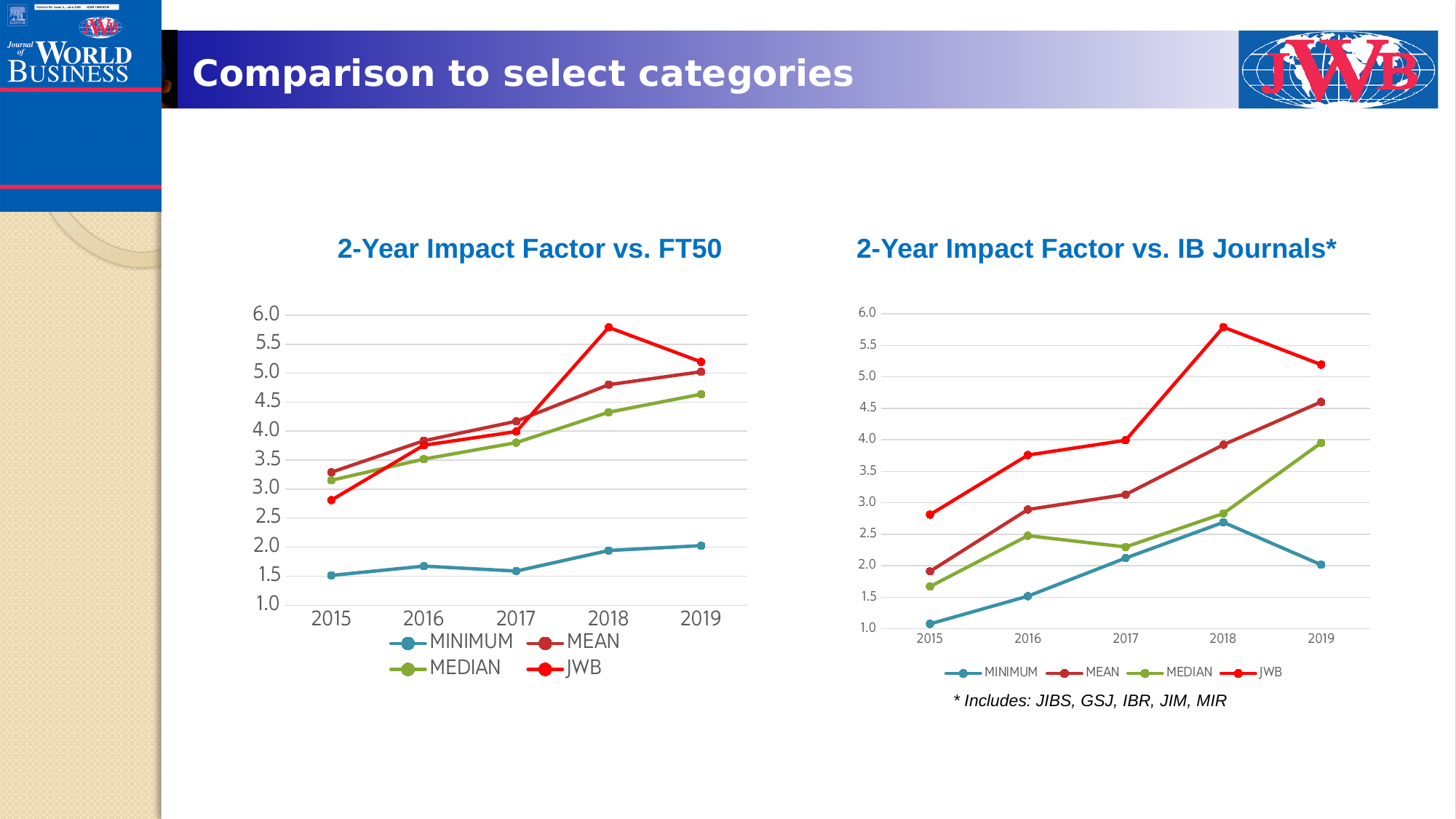

# Comparison to select categories
2-Year Impact Factor vs. FT50
2-Year Impact Factor vs. IB Journals*

### Chart

| Category |  |  |  |  |
|---|---|---|---|---|
| 2015 | 1.513 | 3.2925000000000018 | 3.153 | 2.811 |
| 2016 | 1.673 | 3.8350000000000004 | 3.5195 | 3.758 |
| 2017 | 1.588 | 4.170539999999999 | 3.802 | 3.993 |
| 2018 | 1.942 | 4.80166 | 4.327 | 5.789 |
| 2019 | 2.026 | 5.02464 | 4.6375 | 5.194 |

### Chart

| Category |  |  |  |  |
|---|---|---|---|---|
| 2015 | 1.076 | 1.9106 | 1.669 | 2.811 |
| 2016 | 1.516 | 2.8922 | 2.476 | 3.758 |
| 2017 | 2.121 | 3.13 | 2.298 | 3.993 |
| 2018 | 2.689 | 3.9224000000000006 | 2.83 | 5.789 |
| 2019 | 2.015 | 4.6024 | 3.953 | 5.194 |
* Includes: JIBS, GSJ, IBR, JIM, MIR